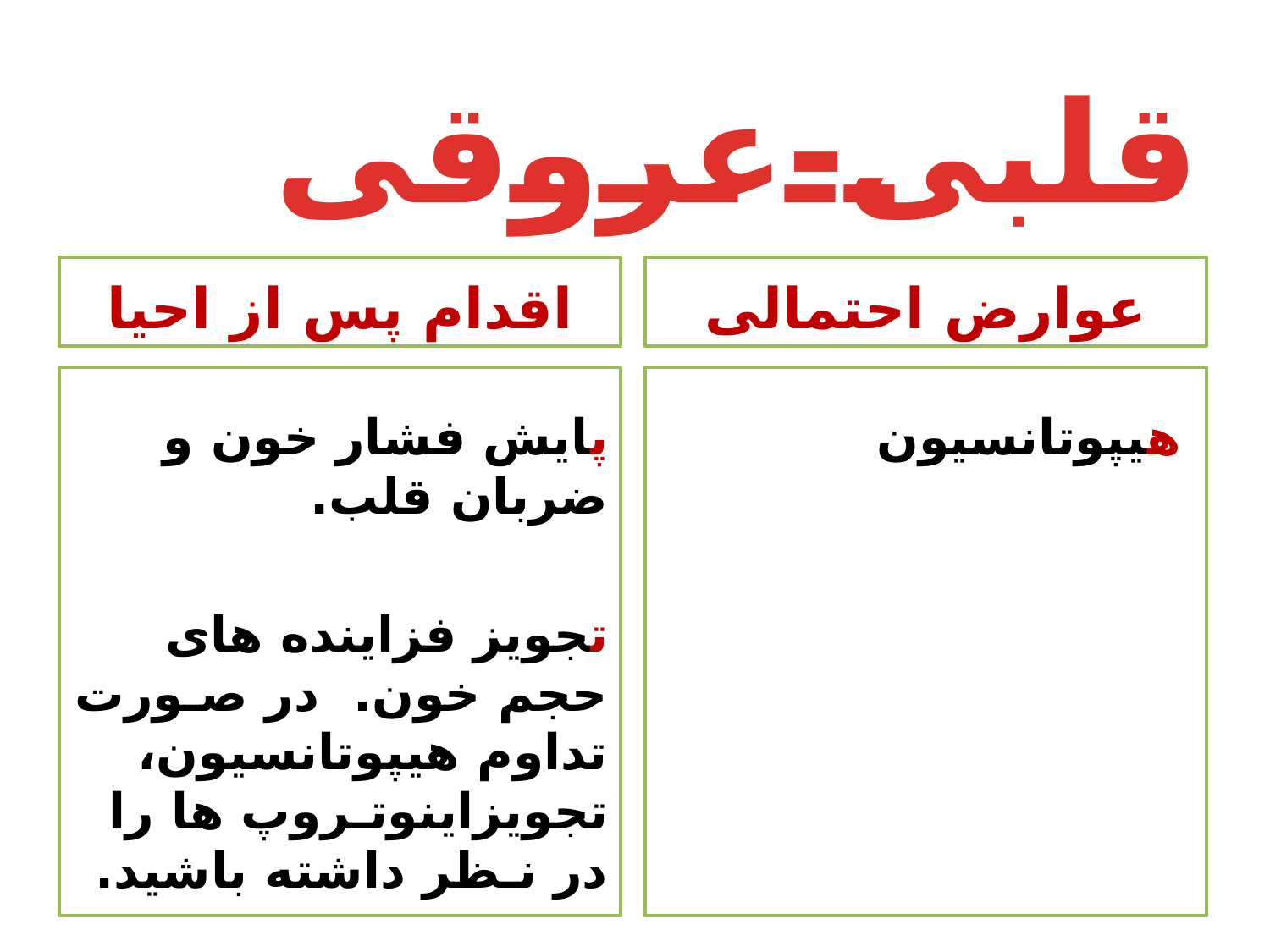

# قلبی-عروقی
اقدام پس از احیا
عوارض احتمالی
پایش فشار خون و ضربان قلب.

تجویز فزاینده های حجم خون.  در صـورت تداوم هیپوتانسیون، تجویزاینوتـروپ ها را در نـظر داشته باشید.
هیپوتانسیون